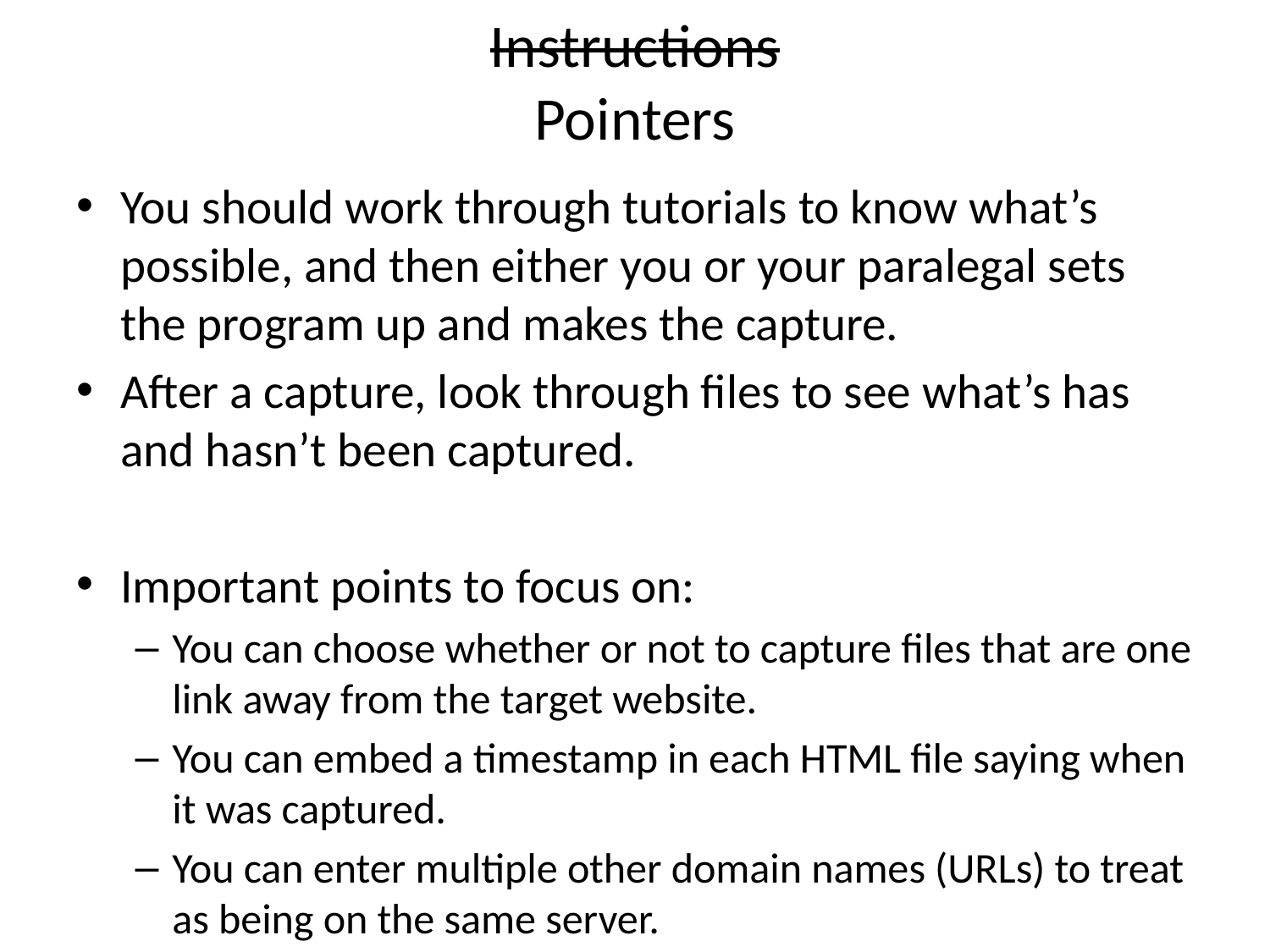

# Instructions Pointers
You should work through tutorials to know what’s possible, and then either you or your paralegal sets the program up and makes the capture.
After a capture, look through files to see what’s has and hasn’t been captured.

Important points to focus on:
You can choose whether or not to capture files that are one link away from the target website.
You can embed a timestamp in each HTML file saying when it was captured.
You can enter multiple other domain names (URLs) to treat as being on the same server.